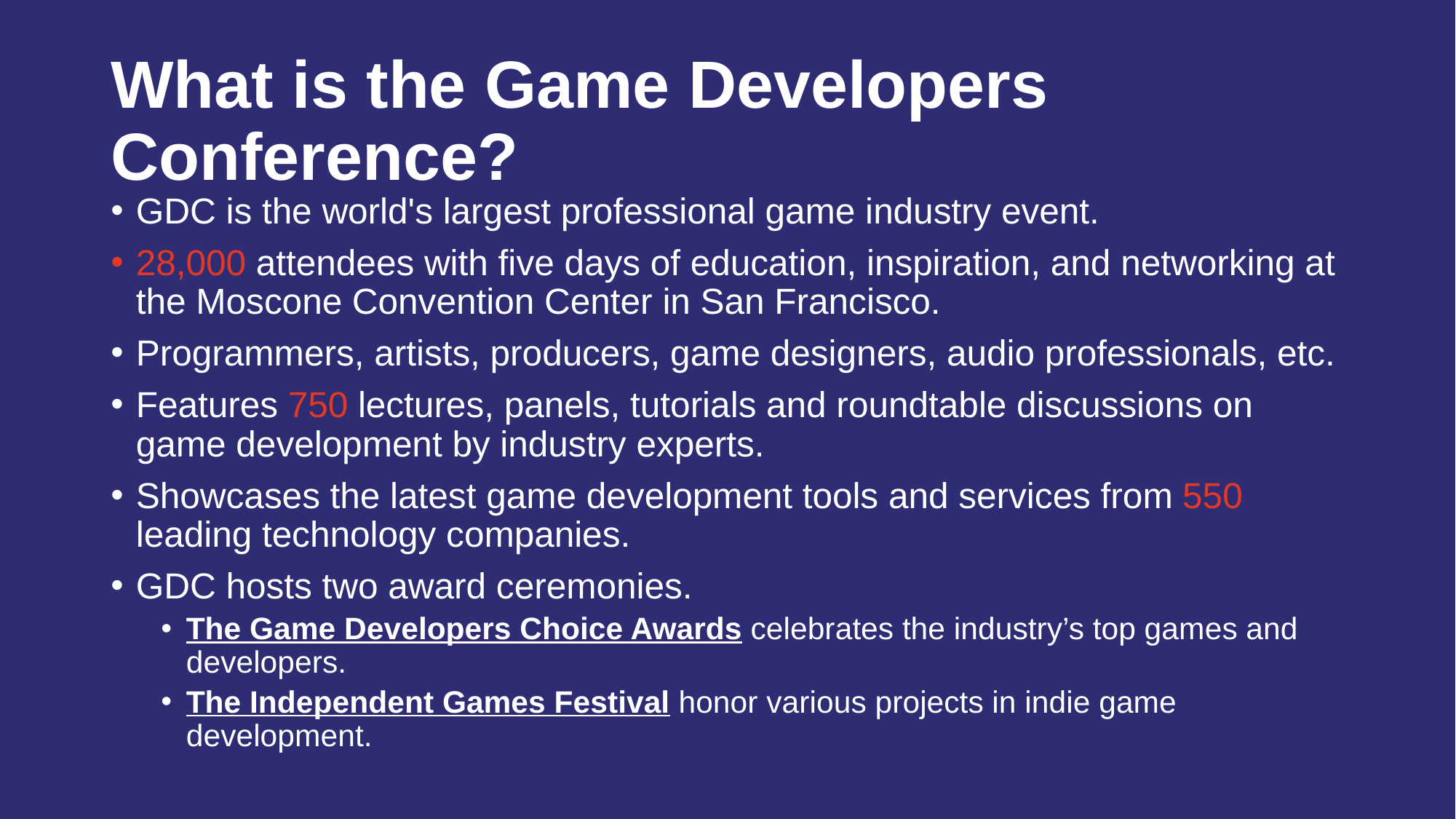

# What is the Game Developers Conference?
GDC is the world's largest professional game industry event.
28,000 attendees with five days of education, inspiration, and networking at the Moscone Convention Center in San Francisco.
Programmers, artists, producers, game designers, audio professionals, etc.
Features 750 lectures, panels, tutorials and roundtable discussions on game development by industry experts.
Showcases the latest game development tools and services from 550 leading technology companies.
GDC hosts two award ceremonies.
The Game Developers Choice Awards celebrates the industry’s top games and developers.
The Independent Games Festival honor various projects in indie game development.